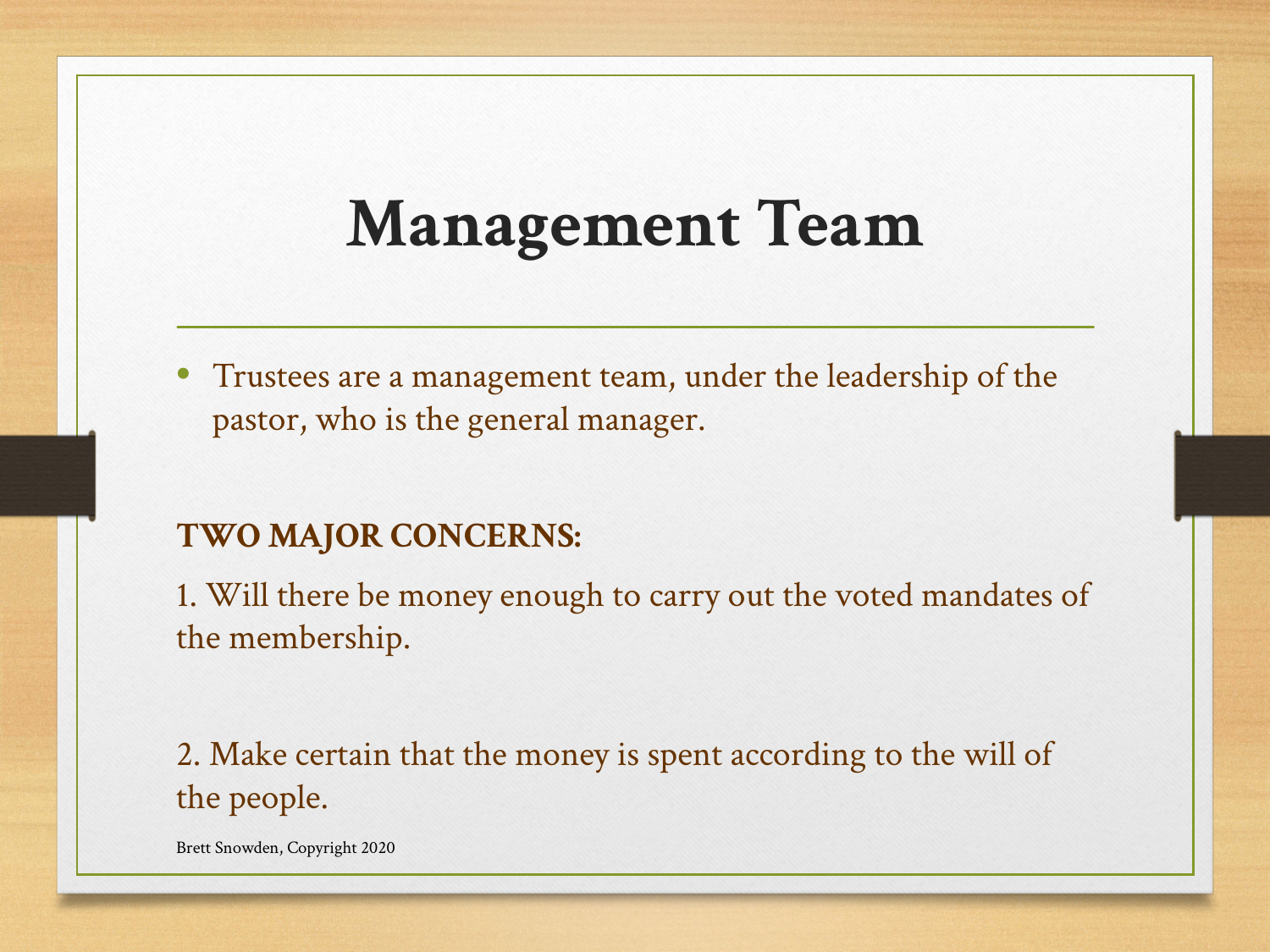

# Management Team
Trustees are a management team, under the leadership of the pastor, who is the general manager.

TWO MAJOR CONCERNS:
1. Will there be money enough to carry out the voted mandates of the membership.

2. Make certain that the money is spent according to the will of the people.

Brett Snowden, Copyright 2020